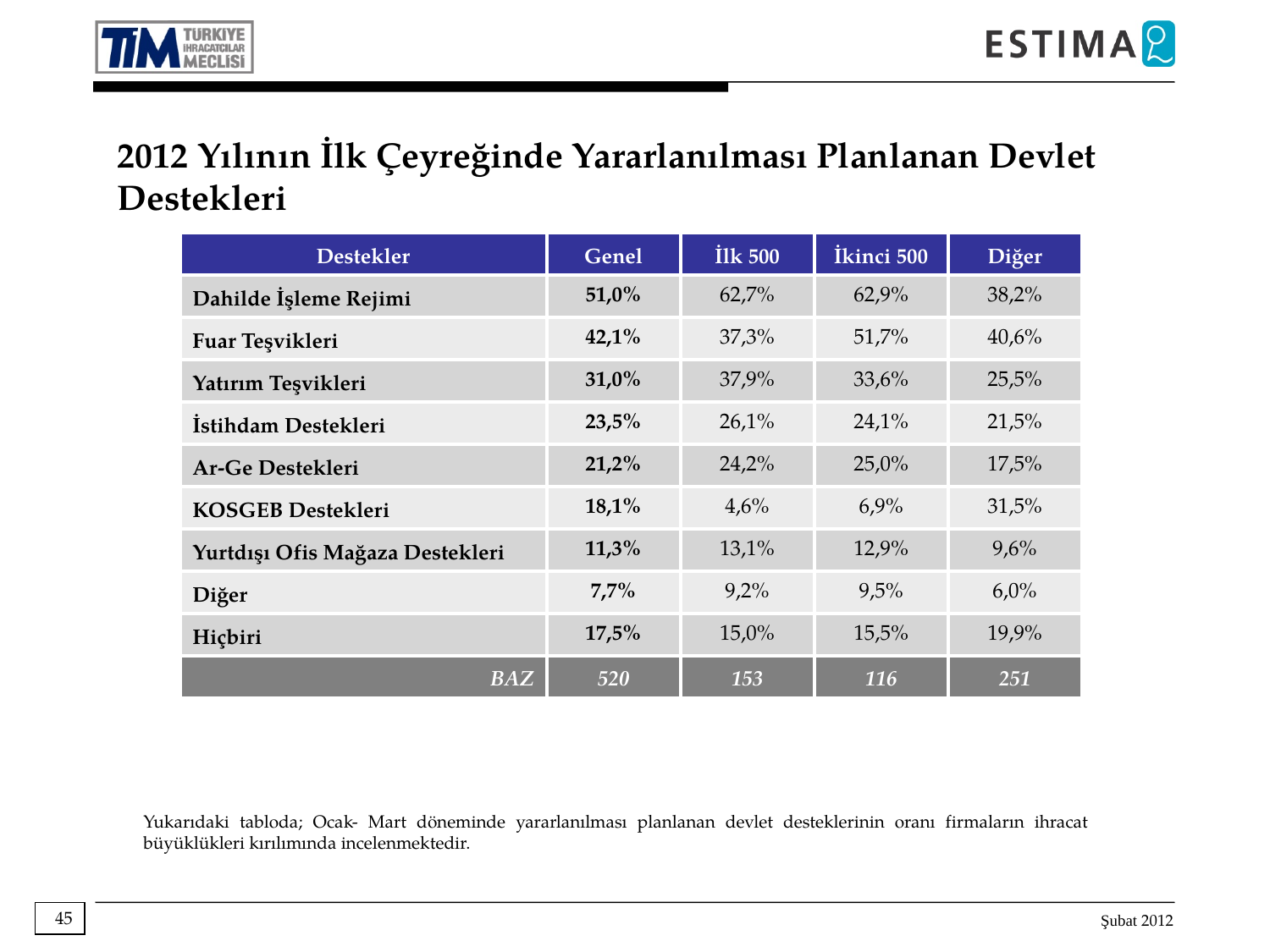

2012 Yılının İlk Çeyreğinde Yararlanılması Planlanan Devlet
Destekleri
| Destekler | Genel | İlk 500 | İkinci 500 | Diğer |
| --- | --- | --- | --- | --- |
| Dahilde İşleme Rejimi | 51,0% | 62,7% | 62,9% | 38,2% |
| Fuar Teşvikleri | 42,1% | 37,3% | 51,7% | 40,6% |
| Yatırım Teşvikleri | 31,0% | 37,9% | 33,6% | 25,5% |
| İstihdam Destekleri | 23,5% | 26,1% | 24,1% | 21,5% |
| Ar-Ge Destekleri | 21,2% | 24,2% | 25,0% | 17,5% |
| KOSGEB Destekleri | 18,1% | 4,6% | 6,9% | 31,5% |
| Yurtdışı Ofis Mağaza Destekleri | 11,3% | 13,1% | 12,9% | 9,6% |
| Diğer | 7,7% | 9,2% | 9,5% | 6,0% |
| Hiçbiri | 17,5% | 15,0% | 15,5% | 19,9% |
| BAZ | 520 | 153 | 116 | 251 |
Yukarıdaki tabloda; Ocak- Mart döneminde yararlanılması planlanan devlet desteklerinin oranı firmaların ihracat büyüklükleri kırılımında incelenmektedir.